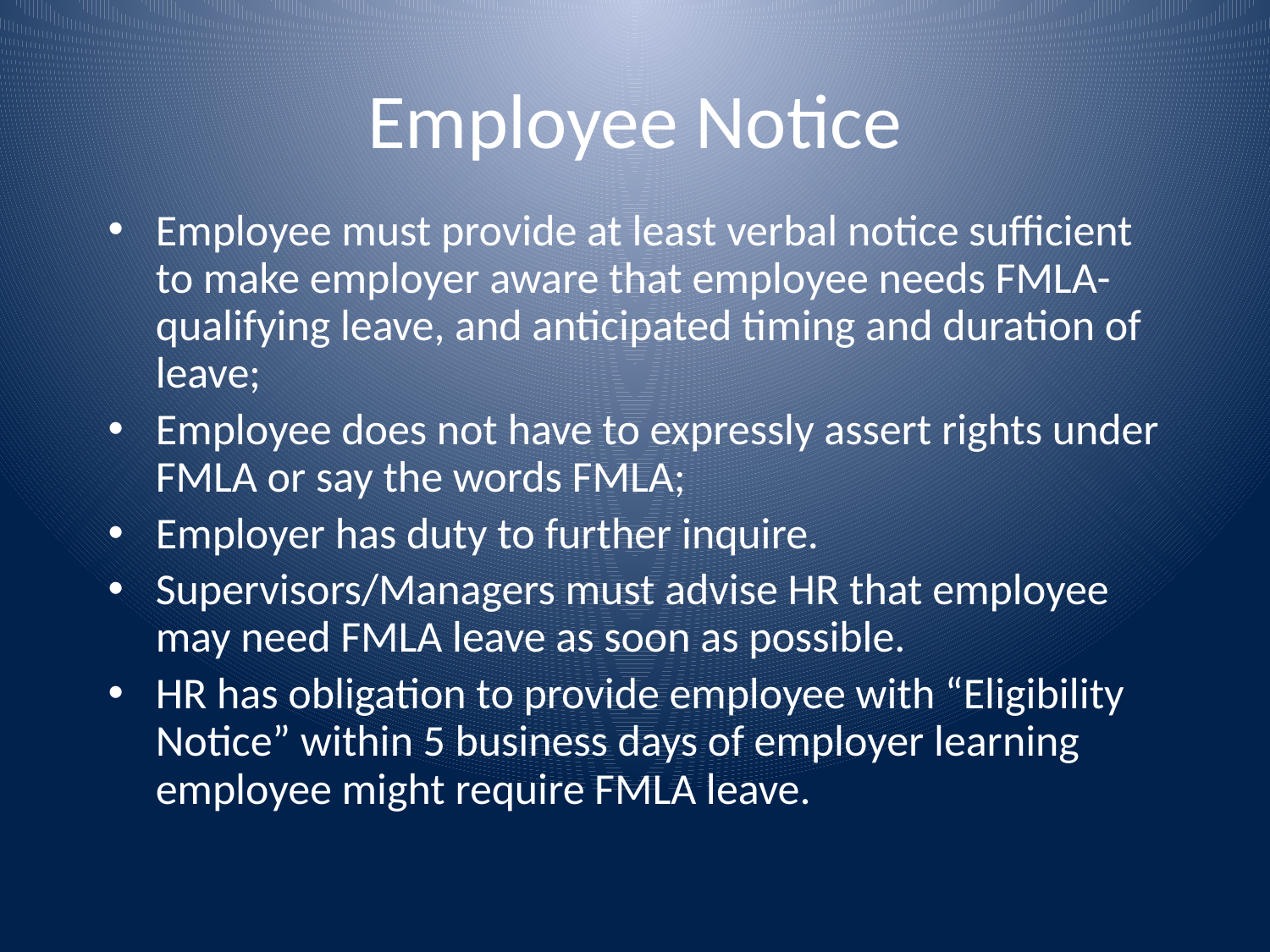

# Employee Notice
Employee must provide at least verbal notice sufficient to make employer aware that employee needs FMLA-qualifying leave, and anticipated timing and duration of leave;
Employee does not have to expressly assert rights under FMLA or say the words FMLA;
Employer has duty to further inquire.
Supervisors/Managers must advise HR that employee may need FMLA leave as soon as possible.
HR has obligation to provide employee with “Eligibility Notice” within 5 business days of employer learning employee might require FMLA leave.